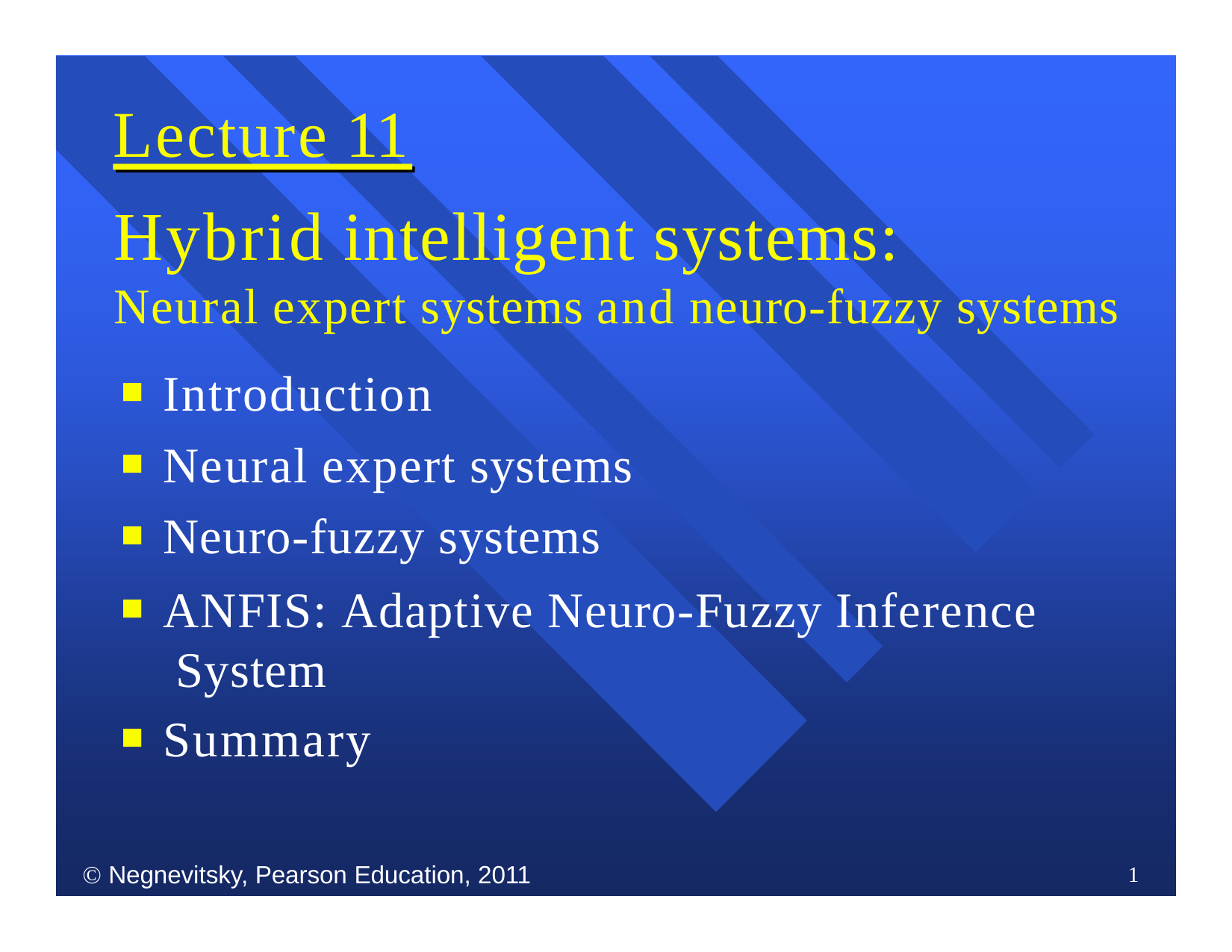

# Lecture 11

Hybrid intelligent systems:
Neural expert systems and neuro-fuzzy systems
Introduction
Neural expert systems
Neuro-fuzzy systems
ANFIS: Adaptive Neuro-Fuzzy Inference  System
Summary
© Negnevitsky, Pearson Education, 2011
1